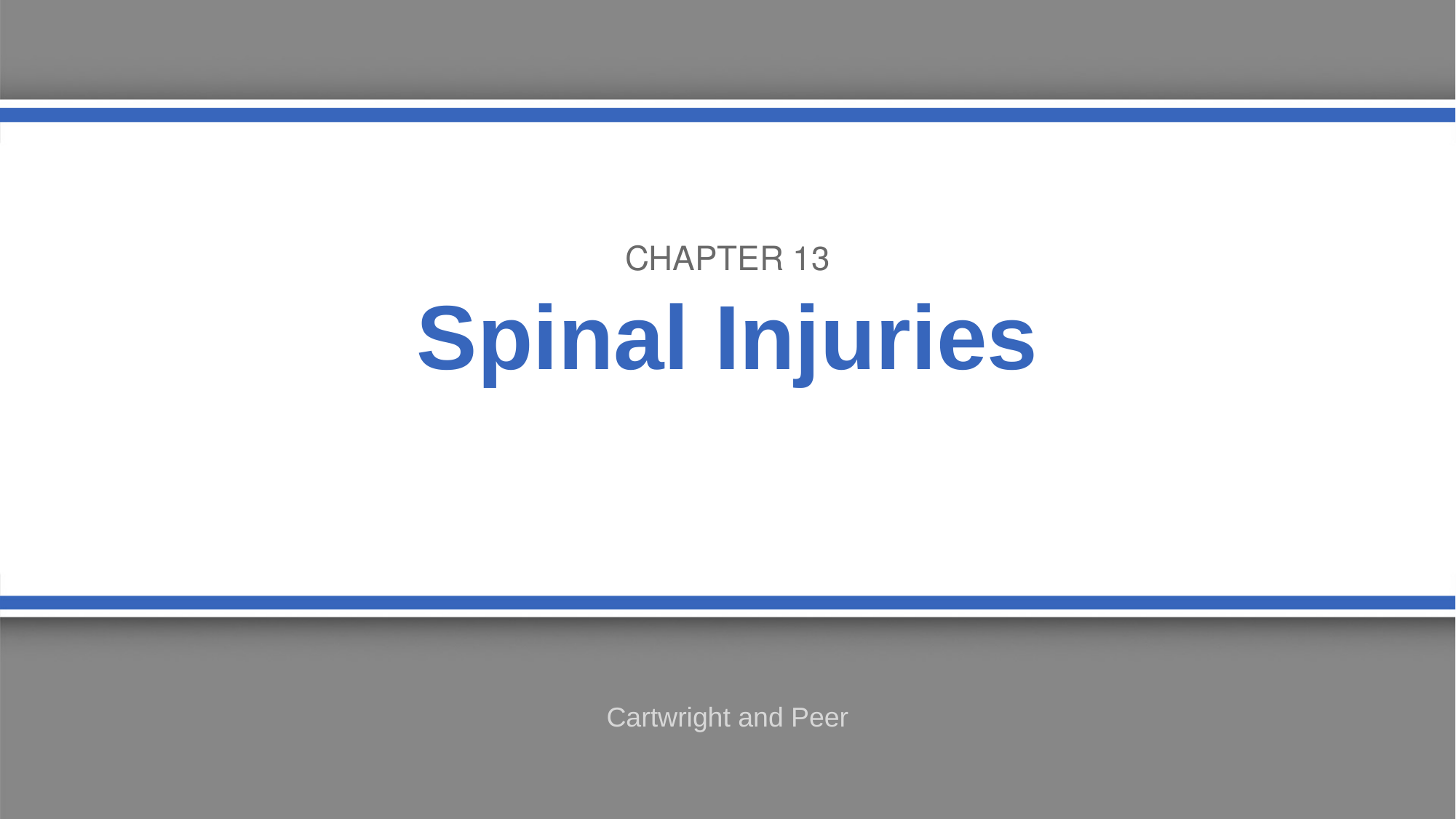

Chapter 13
# Spinal Injuries
Cartwright and Peer